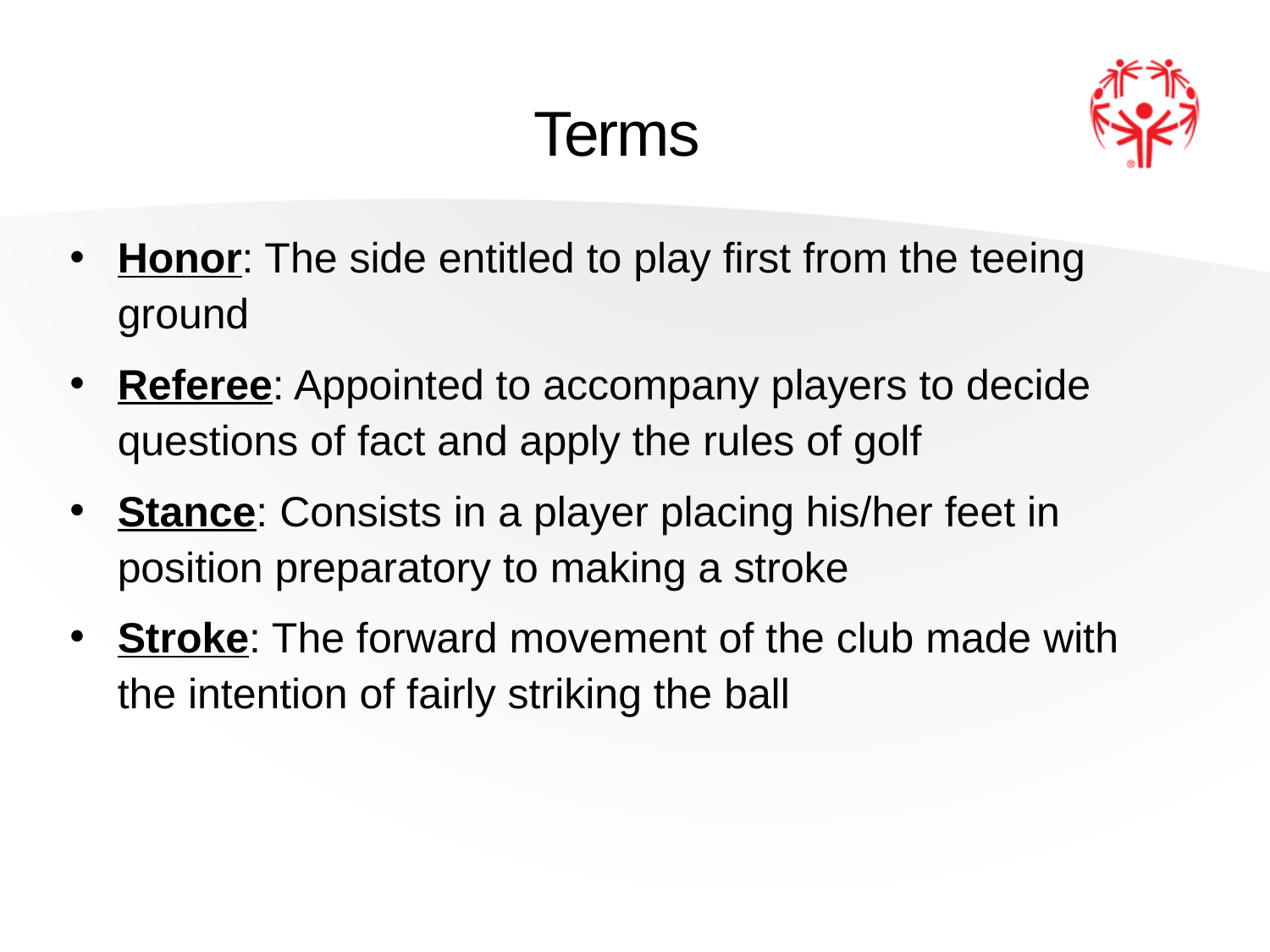

# Terms
Honor: The side entitled to play first from the teeing ground
Referee: Appointed to accompany players to decide questions of fact and apply the rules of golf
Stance: Consists in a player placing his/her feet in position preparatory to making a stroke
Stroke: The forward movement of the club made with the intention of fairly striking the ball